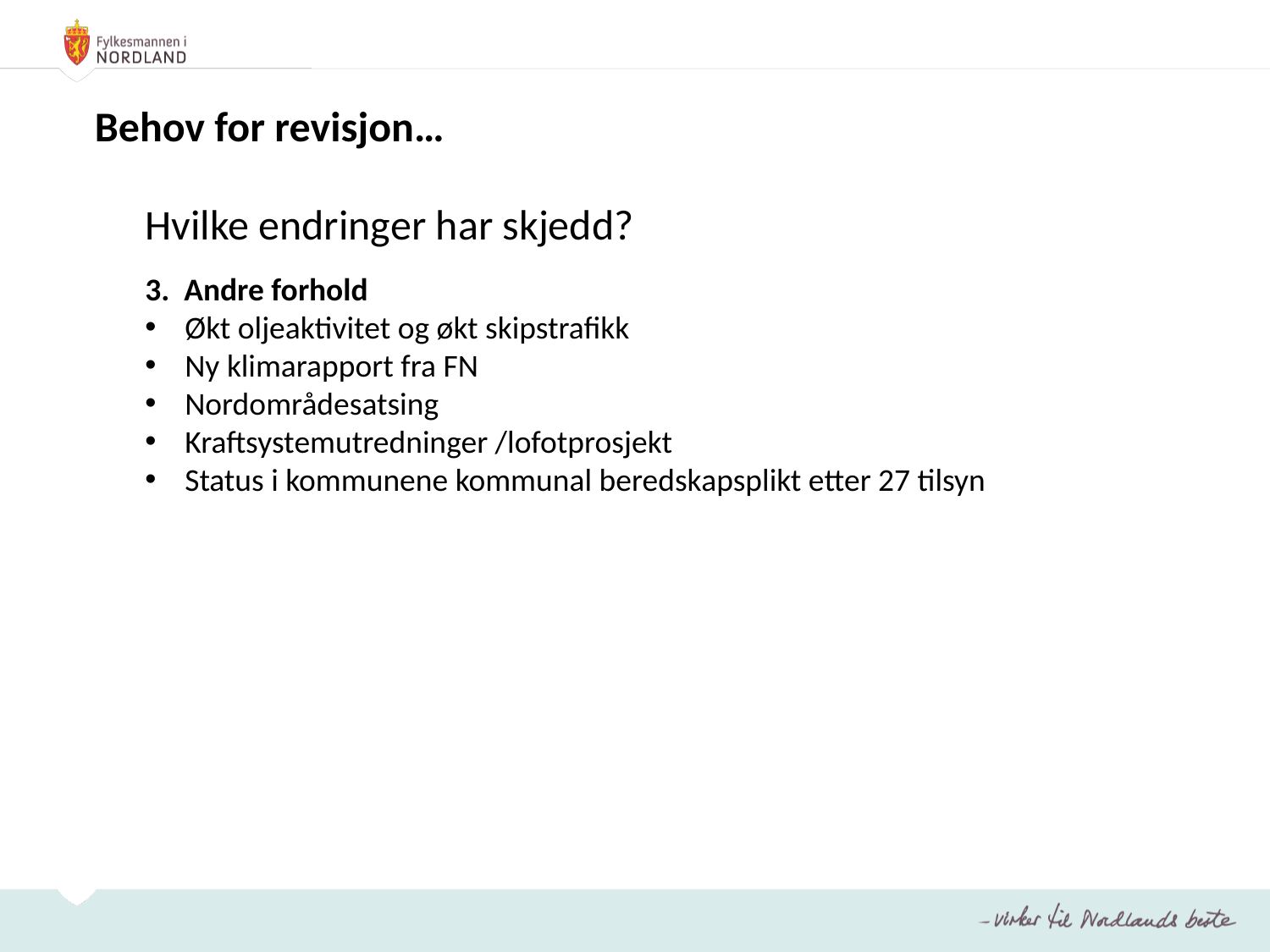

Behov for revisjon…
Hvilke endringer har skjedd?
3.  Andre forhold
Økt oljeaktivitet og økt skipstrafikk
Ny klimarapport fra FN
Nordområdesatsing
Kraftsystemutredninger /lofotprosjekt
Status i kommunene kommunal beredskapsplikt etter 27 tilsyn